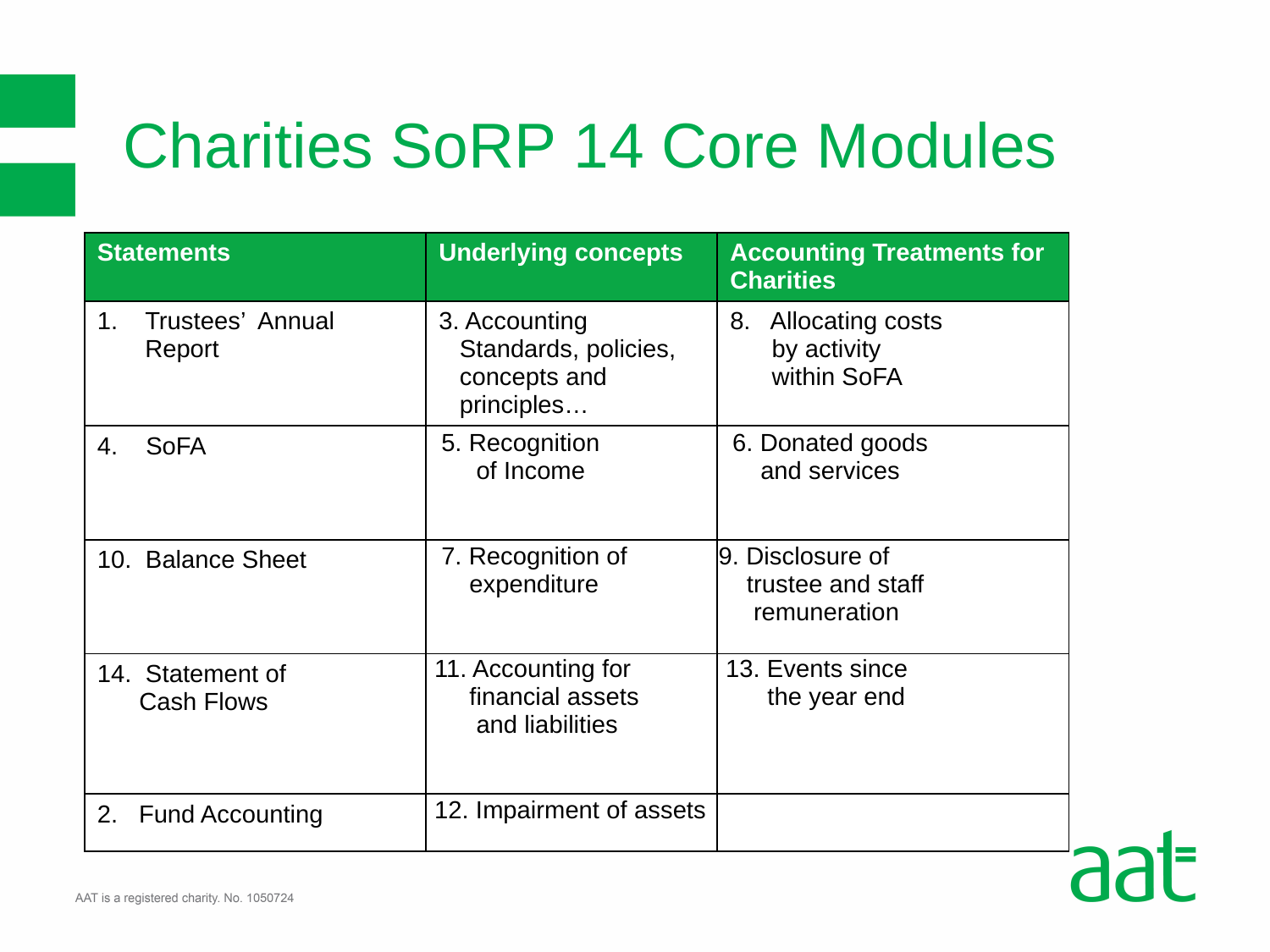

# Charities SoRP 14 Core Modules
| Statements | Underlying concepts | Accounting Treatments for Charities |
| --- | --- | --- |
| Trustees’ Annual Report | 3. Accounting Standards, policies, concepts and principles… | 8. Allocating costs by activity within SoFA |
| 4. SoFA | 5. Recognition of Income | 6. Donated goods and services |
| 10. Balance Sheet | 7. Recognition of expenditure | 9. Disclosure of trustee and staff remuneration |
| 14. Statement of Cash Flows | 11. Accounting for financial assets and liabilities | 13. Events since the year end |
| 2. Fund Accounting | 12. Impairment of assets |  |